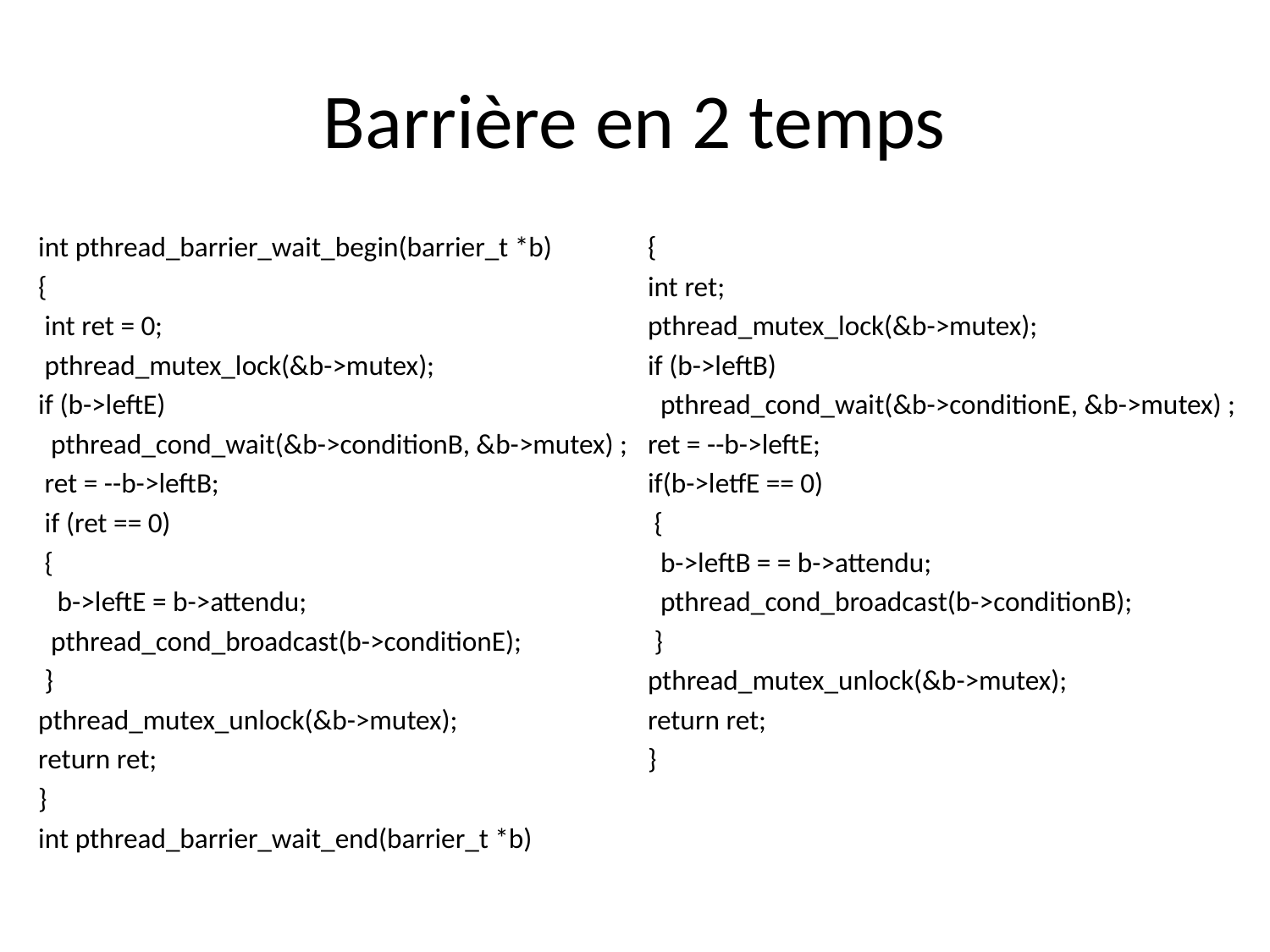

# Barrière en 2 temps
int pthread_barrier_wait_begin(barrier_t *b)
{
 int ret = 0;
 pthread_mutex_lock(&b->mutex);
if (b->leftE)
  pthread_cond_wait(&b->conditionB, &b->mutex) ;
 ret = --b->leftB;
 if (ret == 0)
 {
   b->leftE = b->attendu;
  pthread_cond_broadcast(b->conditionE);
 }
pthread_mutex_unlock(&b->mutex);
return ret;
}
int pthread_barrier_wait_end(barrier_t *b)
{
int ret;
pthread_mutex_lock(&b->mutex);
if (b->leftB)
  pthread_cond_wait(&b->conditionE, &b->mutex) ;
ret = --b->leftE;
if(b->letfE == 0)
 {
  b->leftB = = b->attendu;
  pthread_cond_broadcast(b->conditionB);
 }
pthread_mutex_unlock(&b->mutex);
return ret;
}